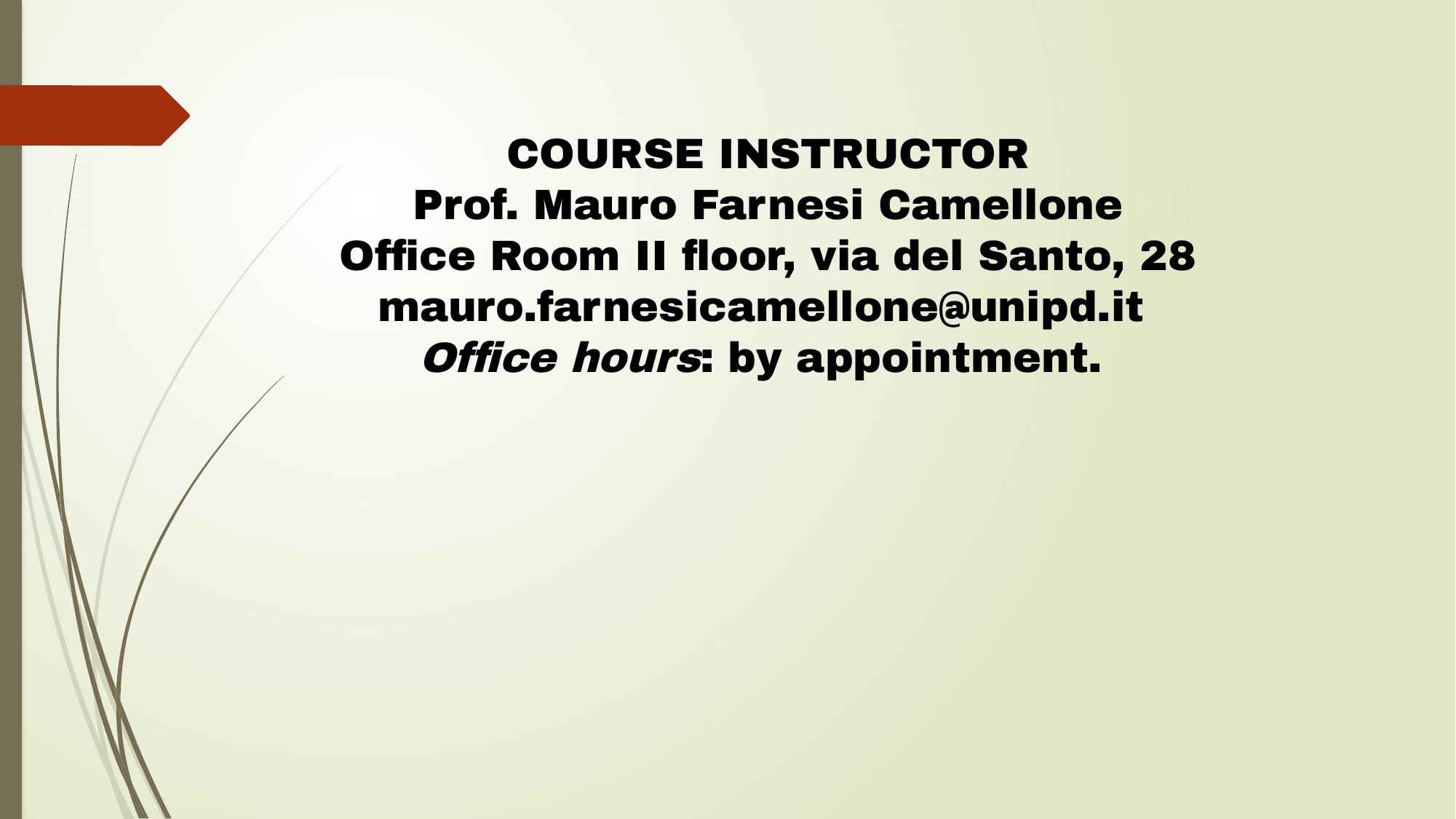

COURSE INSTRUCTOR
Prof. Mauro Farnesi Camellone
Office Room II floor, via del Santo, 28
mauro.farnesicamellone@unipd.it
Office hours: by appointment.